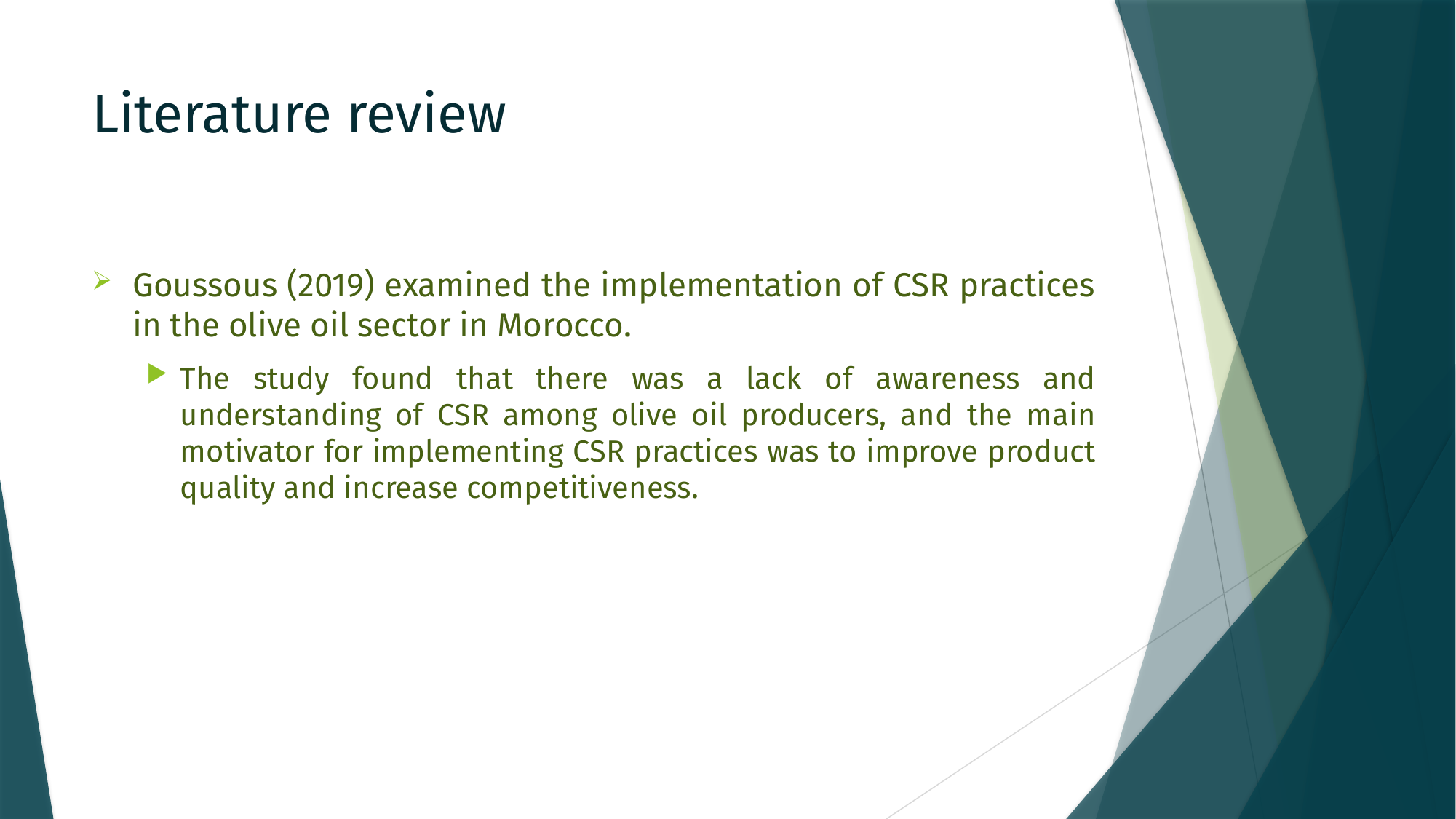

# Literature review
Goussous (2019) examined the implementation of CSR practices in the olive oil sector in Morocco.
The study found that there was a lack of awareness and understanding of CSR among olive oil producers, and the main motivator for implementing CSR practices was to improve product quality and increase competitiveness.